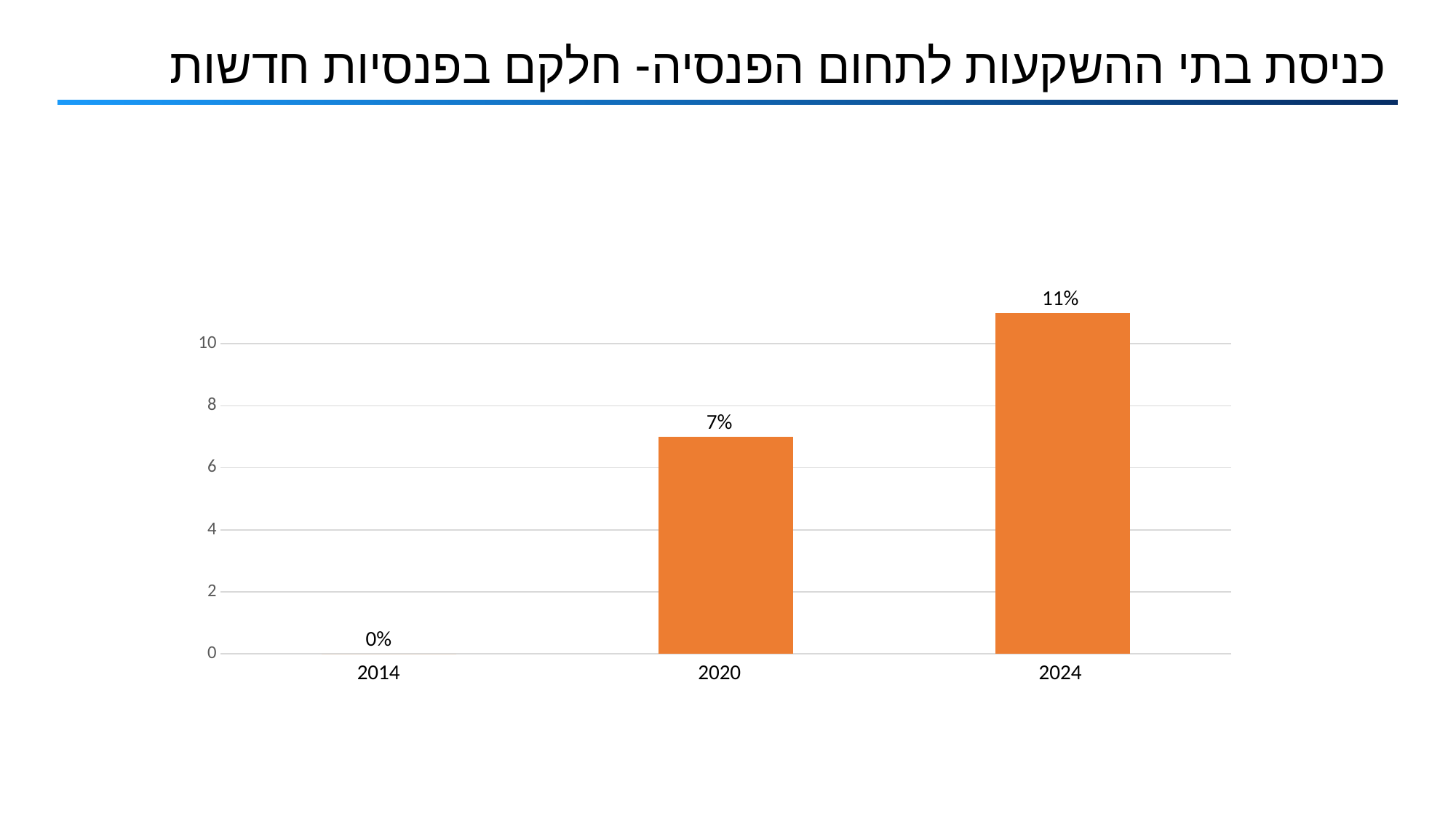

# כניסת בתי ההשקעות לתחום הפנסיה- חלקם בפנסיות חדשות
11%

### Chart

| Category |  |
|---|---|
7%
0%
2014
2020
2024